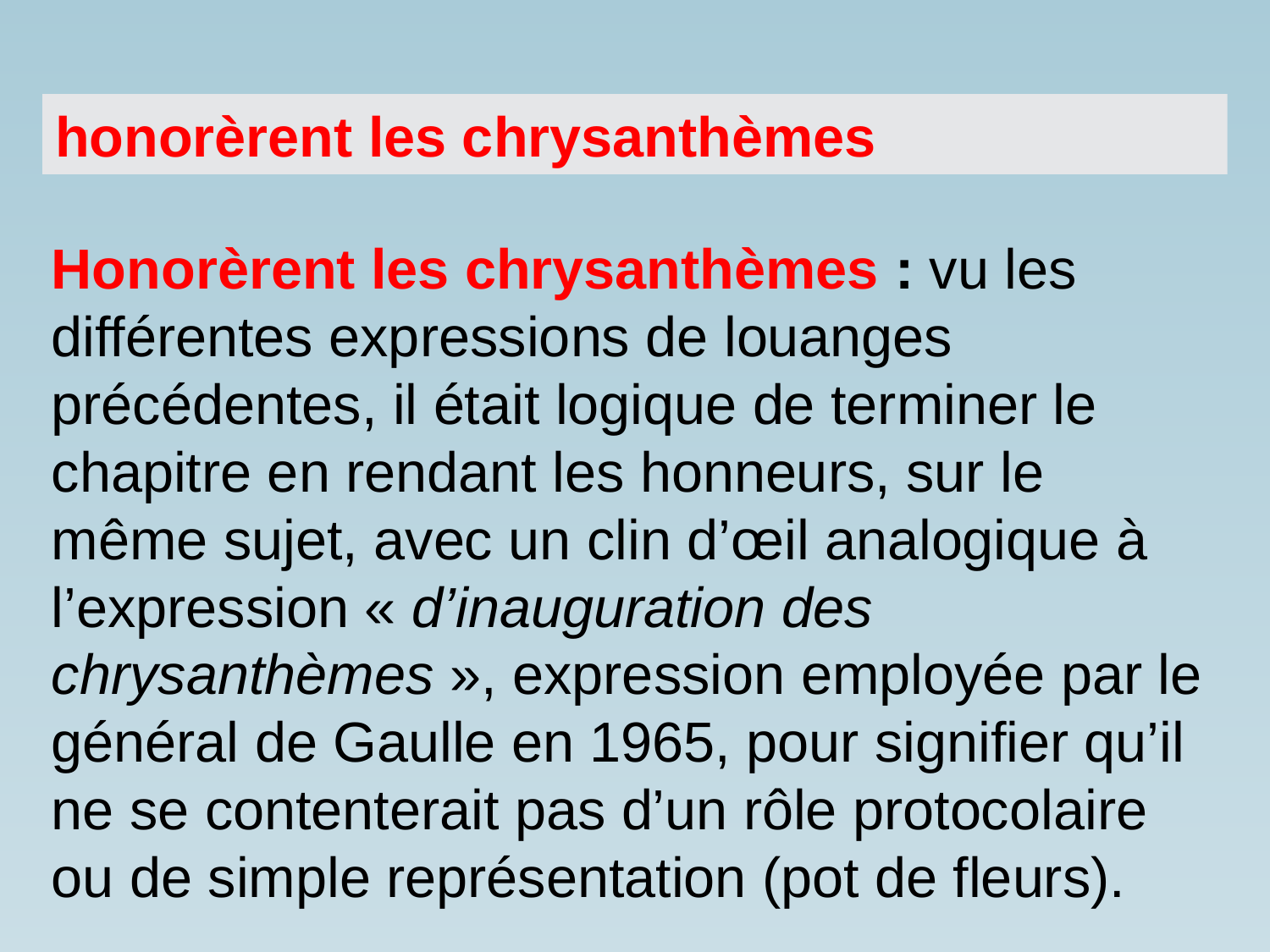

honorèrent les chrysanthèmes
Honorèrent les chrysanthèmes : vu les différentes expressions de louanges précédentes, il était logique de terminer le chapitre en rendant les honneurs, sur le même sujet, avec un clin d’œil analogique à l’expression « d’inauguration des chrysanthèmes », expression employée par le général de Gaulle en 1965, pour signifier qu’il ne se contenterait pas d’un rôle protocolaire ou de simple représentation (pot de fleurs).